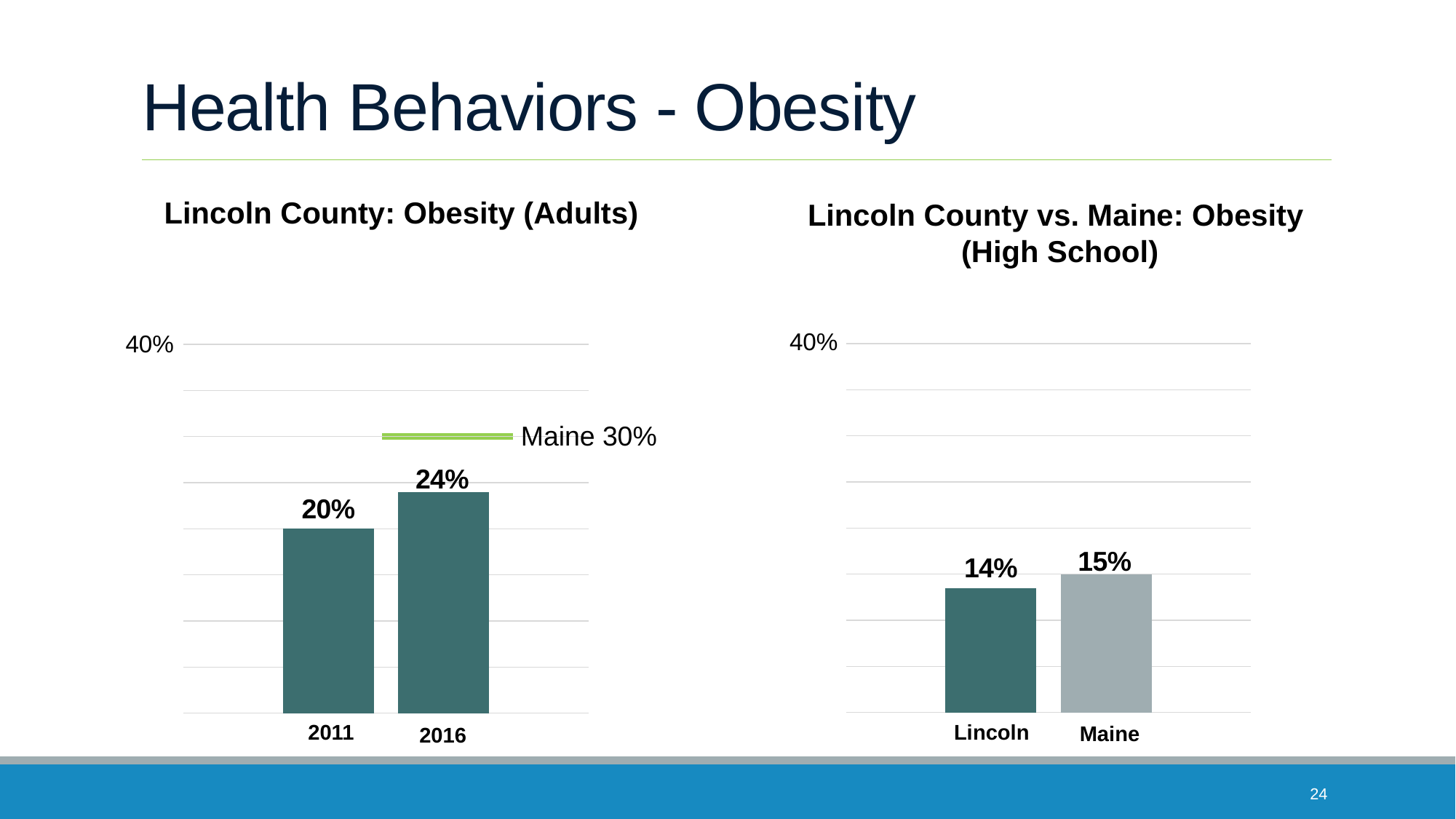

# Health Behaviors - Obesity
Lincoln County vs. Maine: Obesity
(High School)
Lincoln County: Obesity (Adults)

### Chart

| Category | Column1 | Column2 |
|---|---|---|
| Obesity (High School) | 0.135 | 0.15 |

### Chart

| Category | Column1 | Column2 |
|---|---|---|
| Obesity (High School) | 0.2 | 0.24 |
40%
40%

Maine 30%
2011
Lincoln
Maine
2016
24